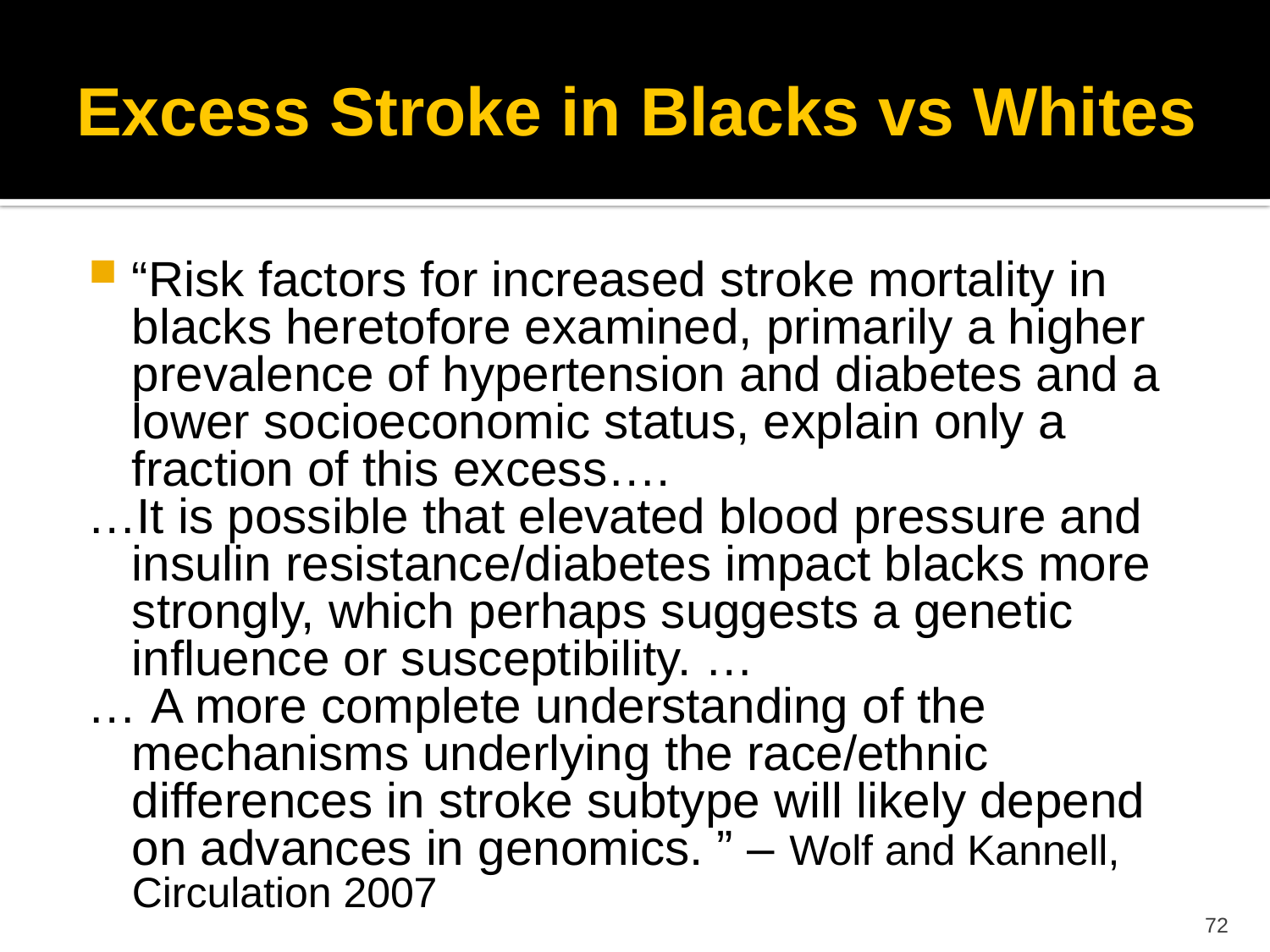

# Excess Stroke in Blacks vs Whites
“Risk factors for increased stroke mortality in blacks heretofore examined, primarily a higher prevalence of hypertension and diabetes and a lower socioeconomic status, explain only a fraction of this excess….
…It is possible that elevated blood pressure and insulin resistance/diabetes impact blacks more strongly, which perhaps suggests a genetic influence or susceptibility. …
… A more complete understanding of the mechanisms underlying the race/ethnic differences in stroke subtype will likely depend on advances in genomics. ” – Wolf and Kannell, Circulation 2007
72